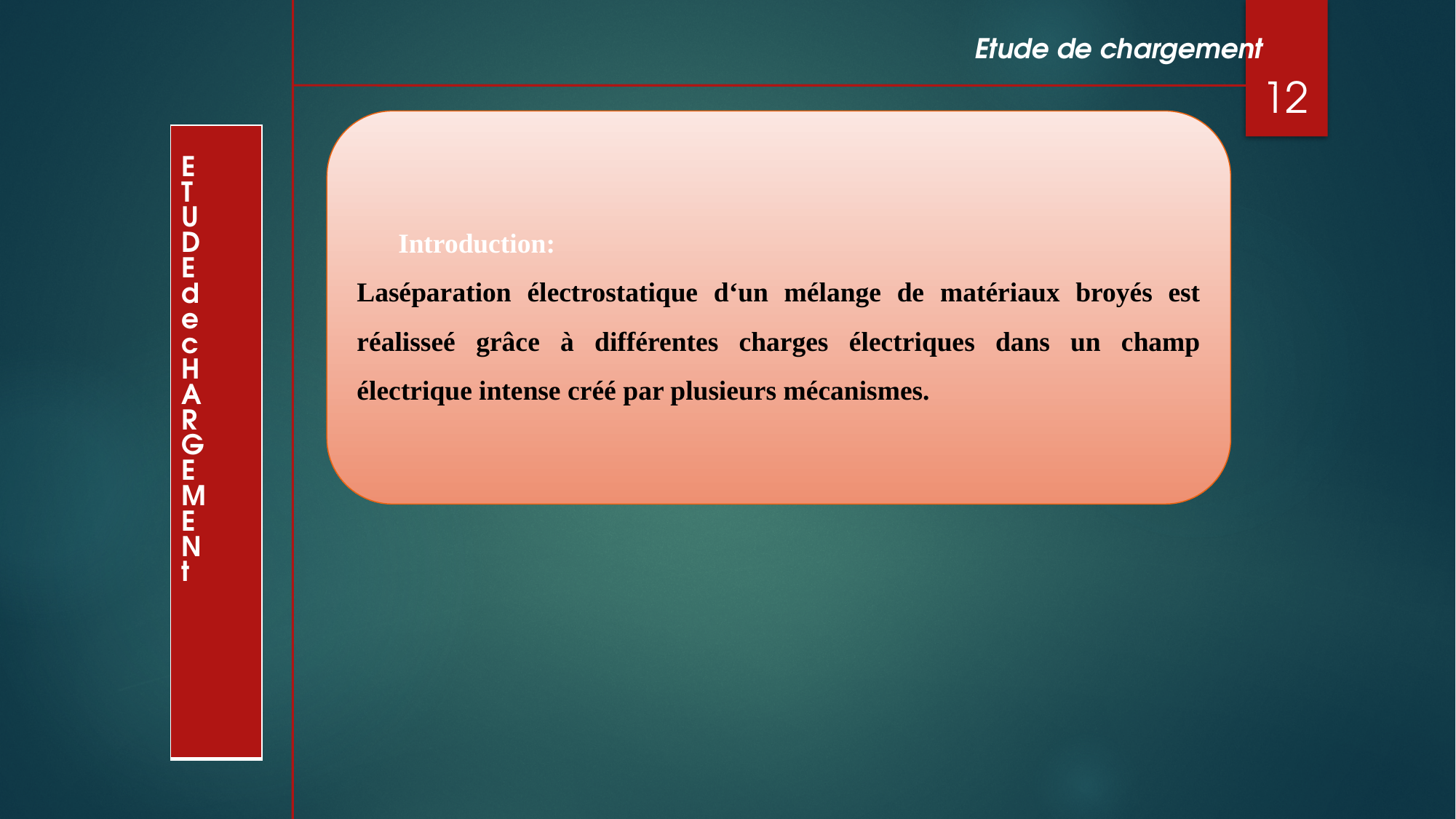

Etude de chargement
12

      Introduction:
Laséparation électrostatique d‘un mélange de matériaux broyés est réalisseé grâce à différentes charges électriques dans un champ électrique intense créé par plusieurs mécanismes.
| E T U D E d e c H A R G E M E N t |
| --- |